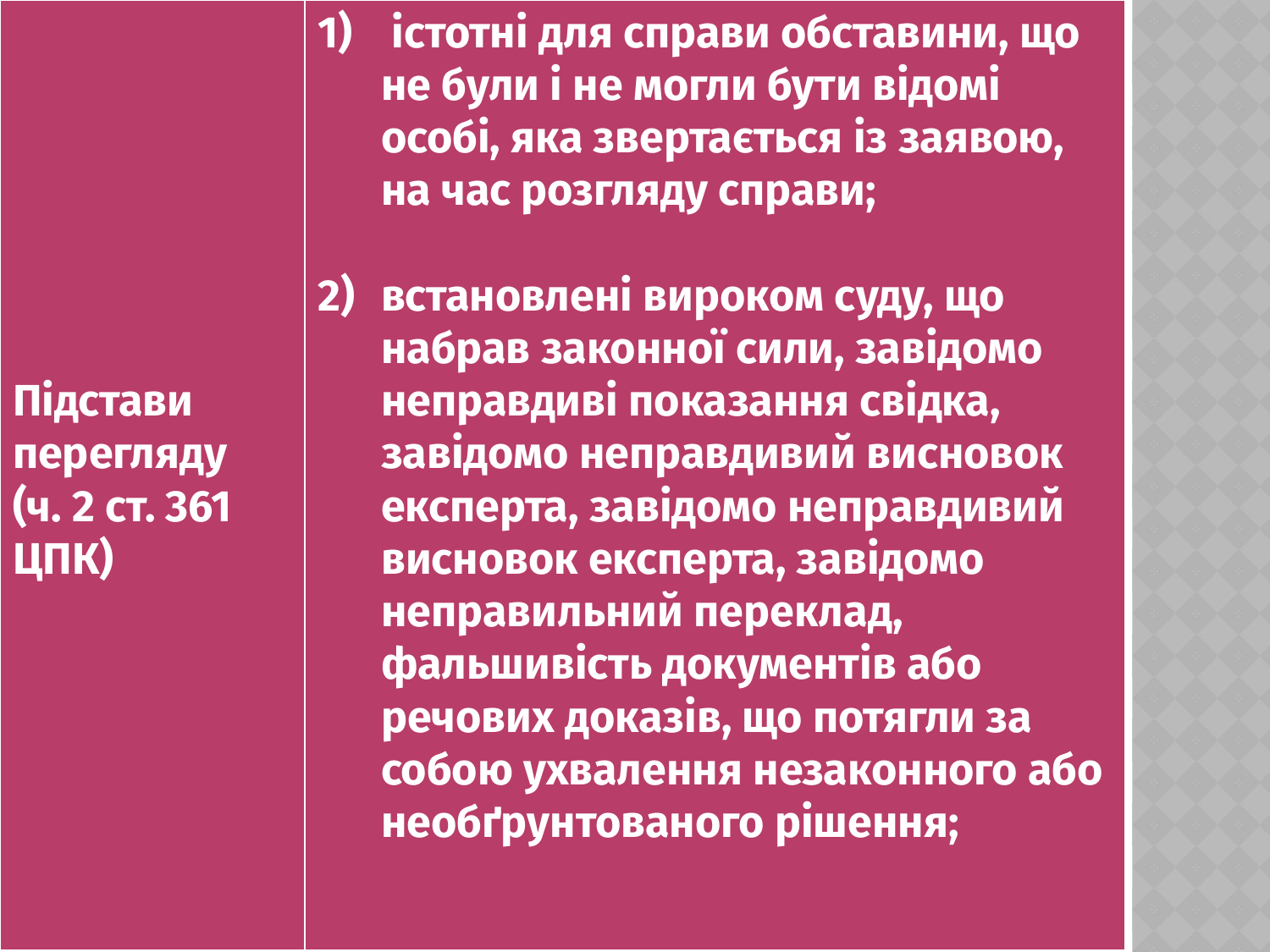

| Підстави перегляду (ч. 2 ст. 361 ЦПК) | істотні для справи обставини, що не були і не могли бути відомі особі, яка звертається із заявою, на час розгляду справи; встановлені вироком суду, що набрав законної сили, завідомо неправдиві показання свідка, завідомо неправдивий висновок експерта, завідомо неправдивий висновок експерта, завідомо неправильний переклад, фальшивість документів або речових доказів, що потягли за собою ухвалення незаконного або необґрунтованого рішення; |
| --- | --- |